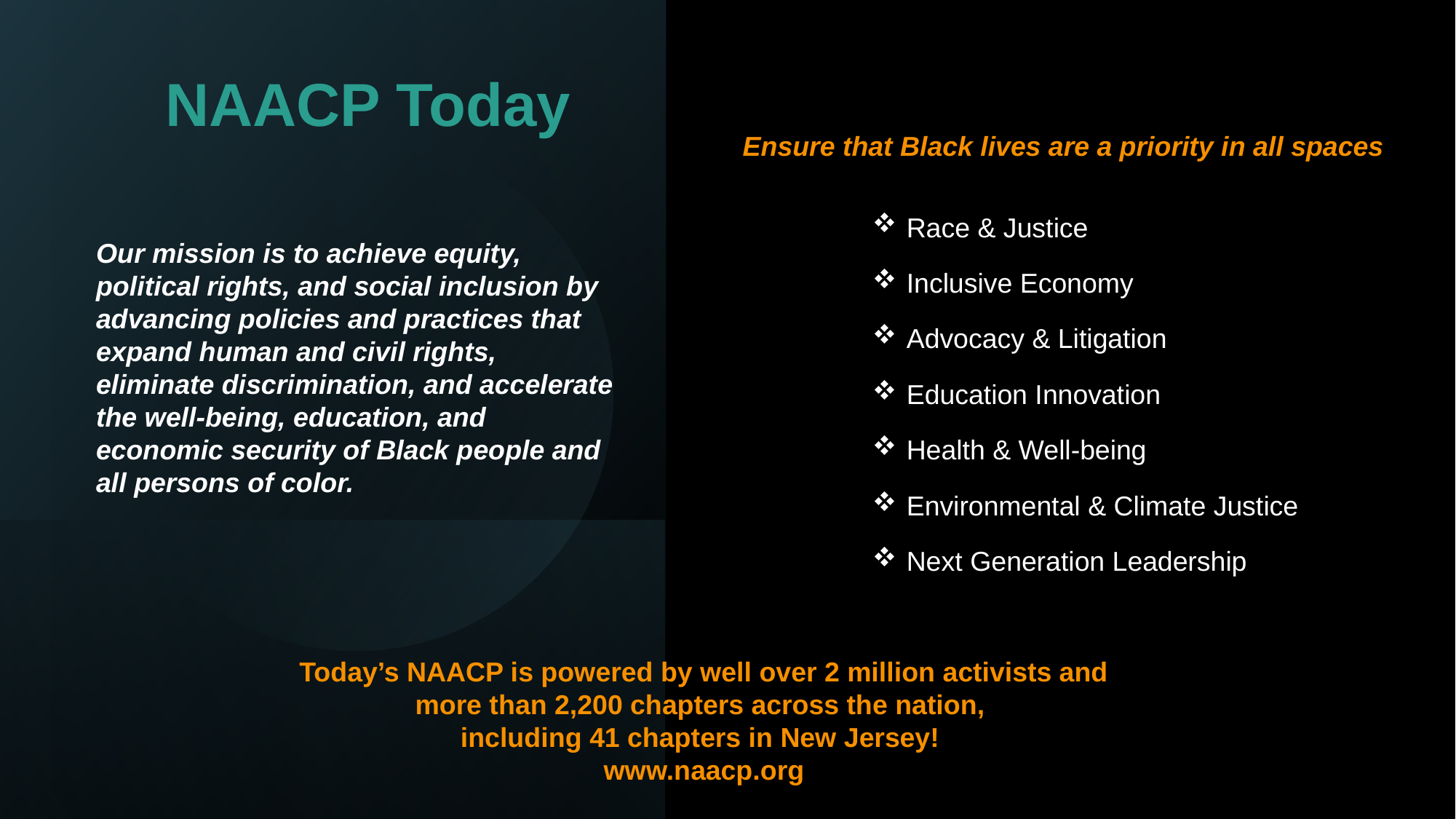

# NAACP Today

Ensure that Black lives are a priority in all spaces

Race & Justice
Inclusive Economy
Advocacy & Litigation
Education Innovation
Health & Well-being
Environmental & Climate Justice
Next Generation Leadership
Our mission is to achieve equity, political rights, and social inclusion by advancing policies and practices that expand human and civil rights, eliminate discrimination, and accelerate the well-being, education, and economic security of Black people and all persons of color.

Today’s NAACP is powered by well over 2 million activists and more than 2,200 chapters across the nation,
including 41 chapters in New Jersey!
www.naacp.org